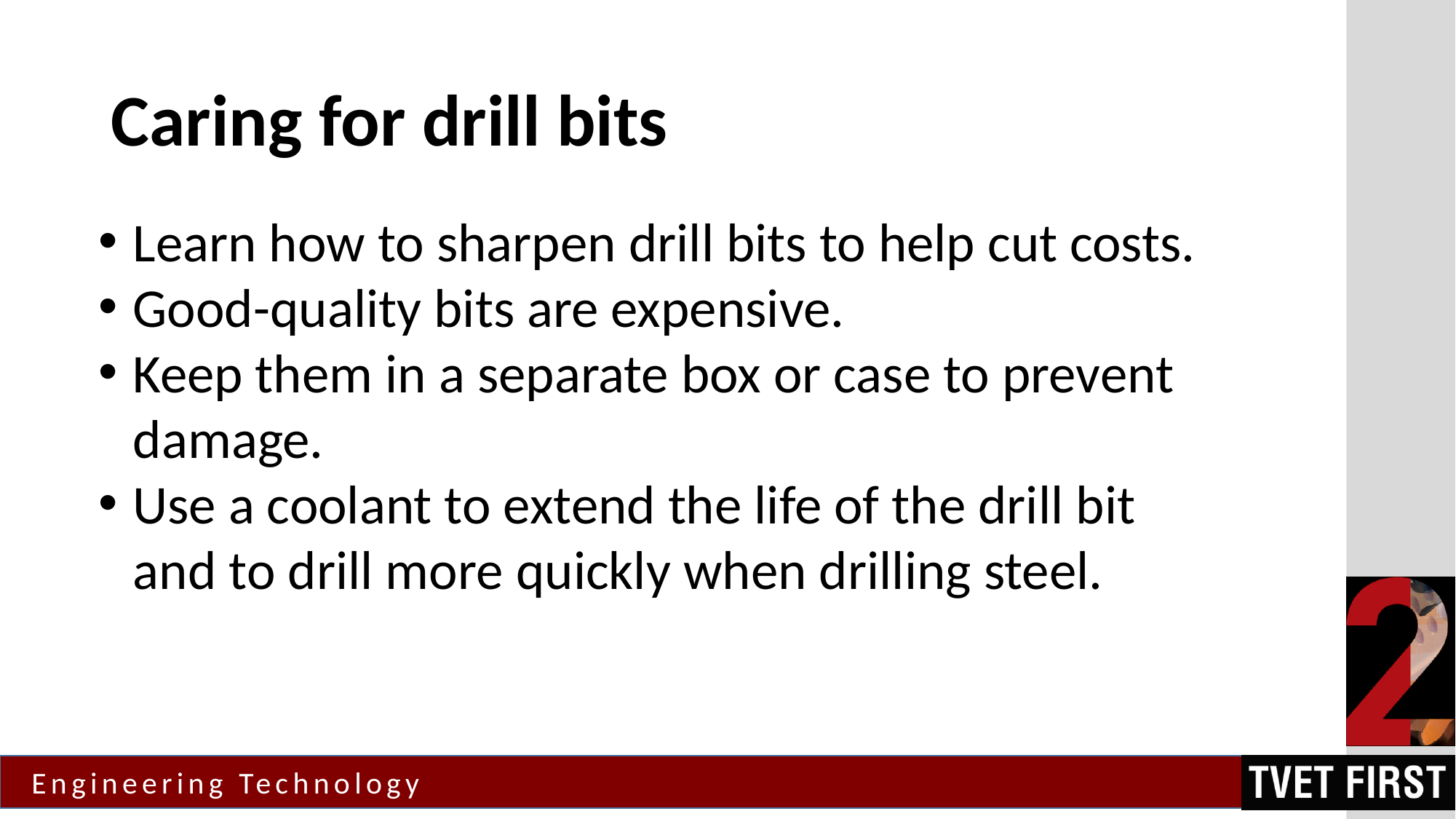

# Caring for drill bits
Learn how to sharpen drill bits to help cut costs.
Good-quality bits are expensive.
Keep them in a separate box or case to prevent damage.
Use a coolant to extend the life of the drill bit and to drill more quickly when drilling steel.